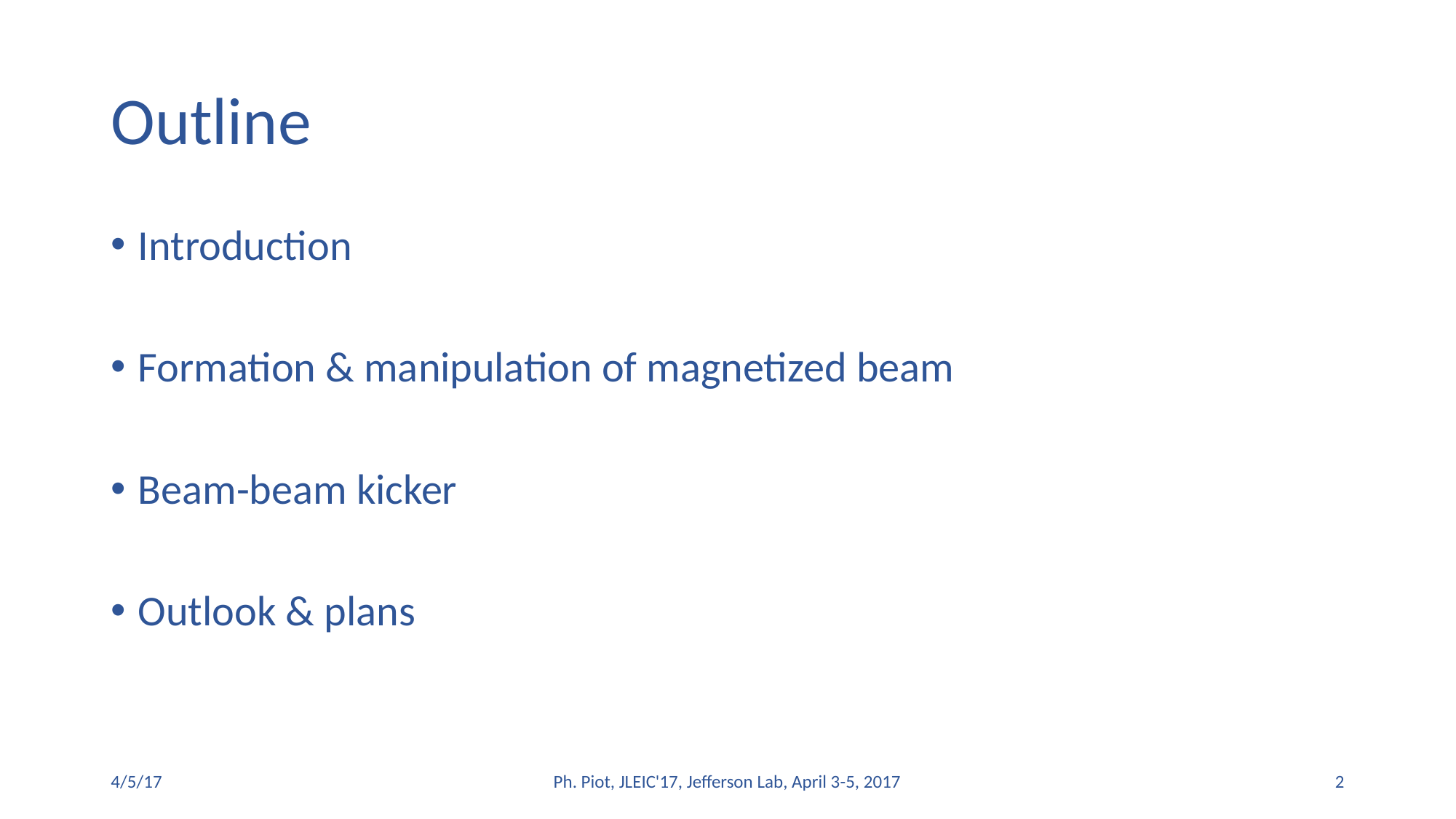

# Outline
Introduction

Formation & manipulation of magnetized beam

Beam-beam kicker

Outlook & plans
4/5/17
Ph. Piot, JLEIC'17, Jefferson Lab, April 3-5, 2017
2